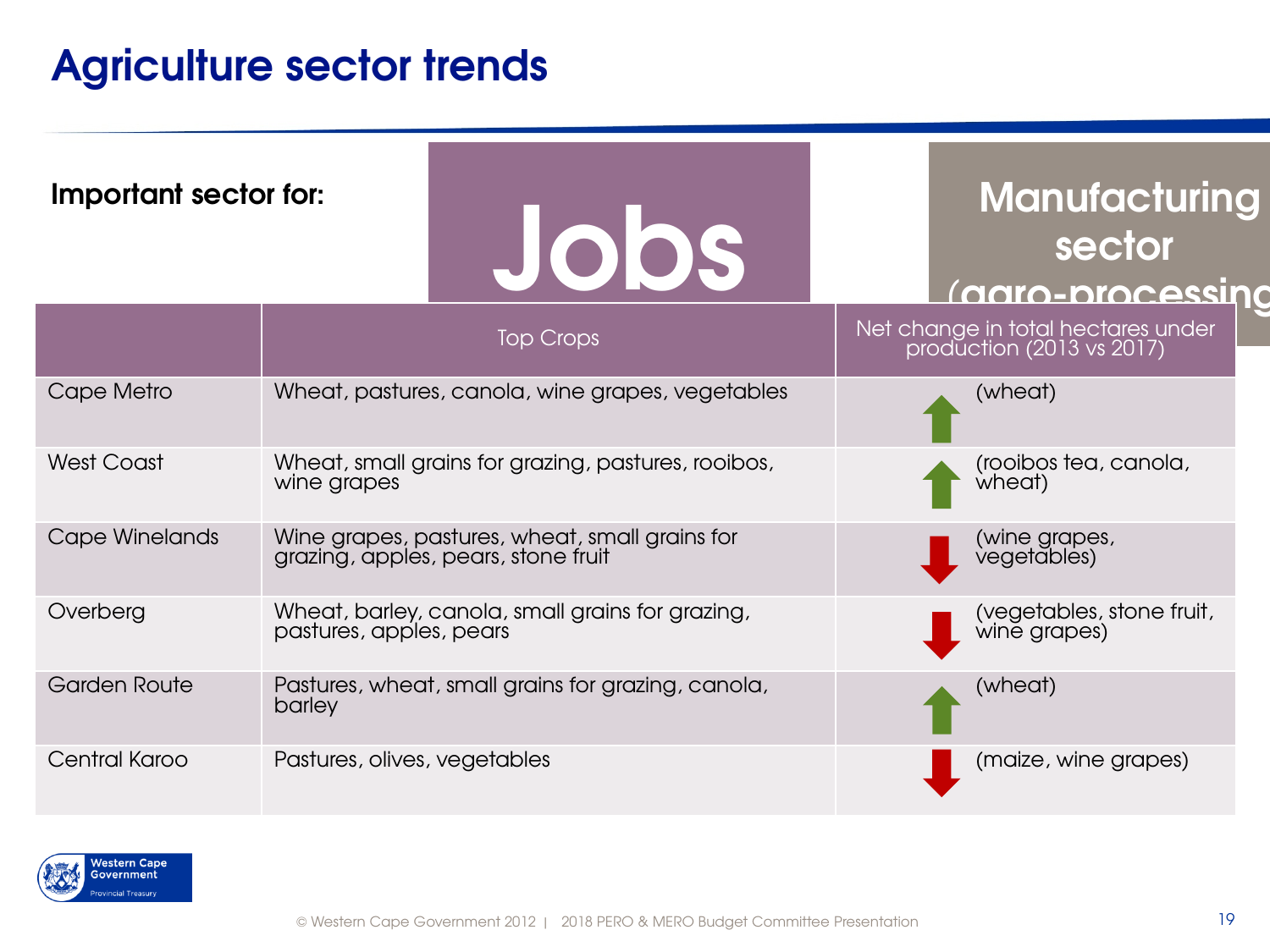

# Agriculture sector trends
Jobs
Manufacturing sector
Exports
Important sector for:

|  | Top Crops | Net change in total hectares under production (2013 vs 2017) |
| --- | --- | --- |
| Cape Metro | Wheat, pastures, canola, wine grapes, vegetables | (wheat) |
| West Coast | Wheat, small grains for grazing, pastures, rooibos, wine grapes | (rooibos tea, canola, wheat) |
| Cape Winelands | Wine grapes, pastures, wheat, small grains for grazing, apples, pears, stone fruit | (wine grapes, vegetables) |
| Overberg | Wheat, barley, canola, small grains for grazing, pastures, apples, pears | (vegetables, stone fruit, wine grapes) |
| Garden Route | Pastures, wheat, small grains for grazing, canola, barley | (wheat) |
| Central Karoo | Pastures, olives, vegetables | (maize, wine grapes) |

2018 PERO & MERO Budget Committee Presentation
19